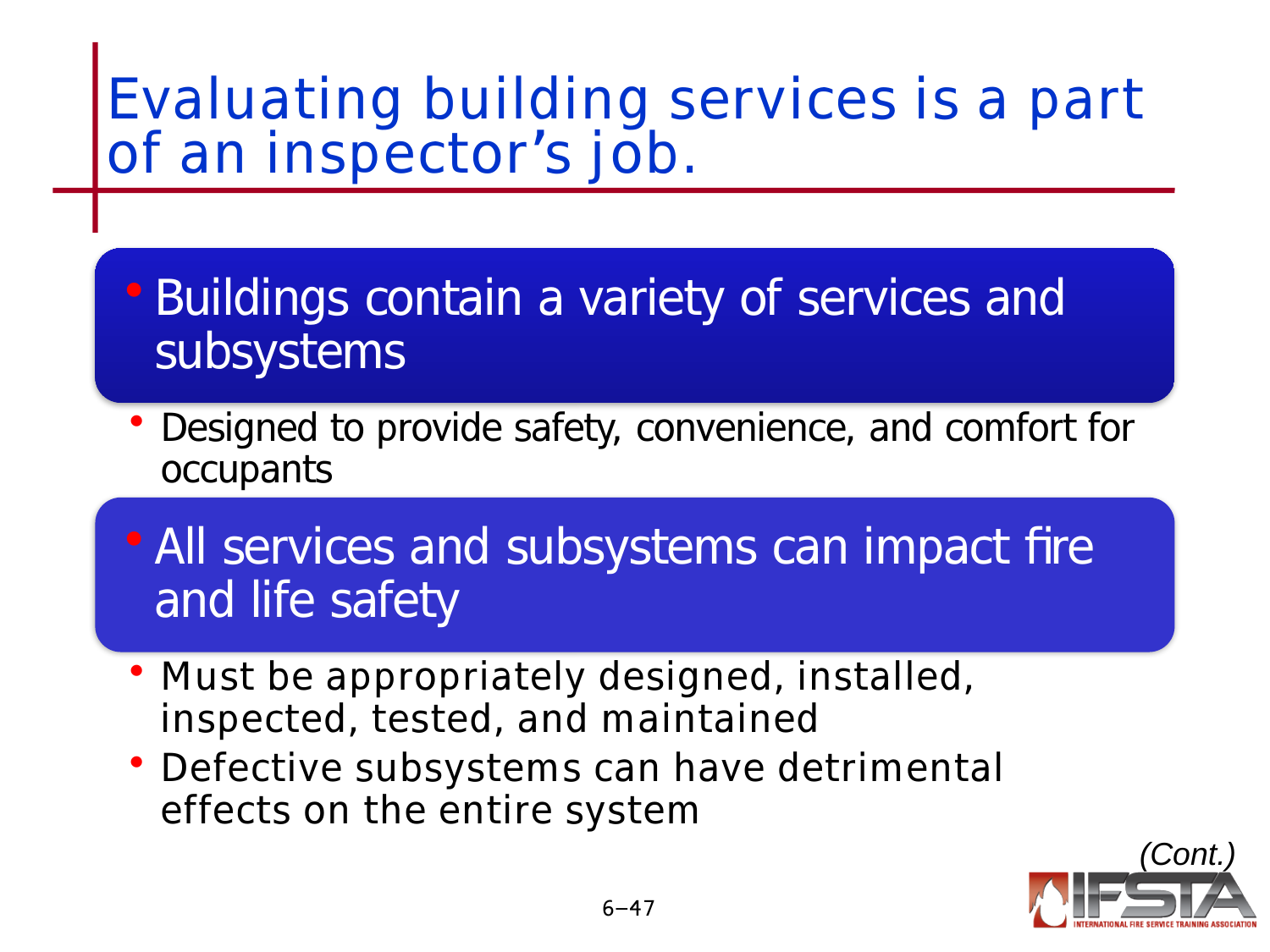

# Evaluating building services is a part of an inspector’s job.
Buildings contain a variety of services and subsystems
Designed to provide safety, convenience, and comfort for occupants
All services and subsystems can impact fire and life safety
Must be appropriately designed, installed, inspected, tested, and maintained
Defective subsystems can have detrimental effects on the entire system
(Cont.)
6–47